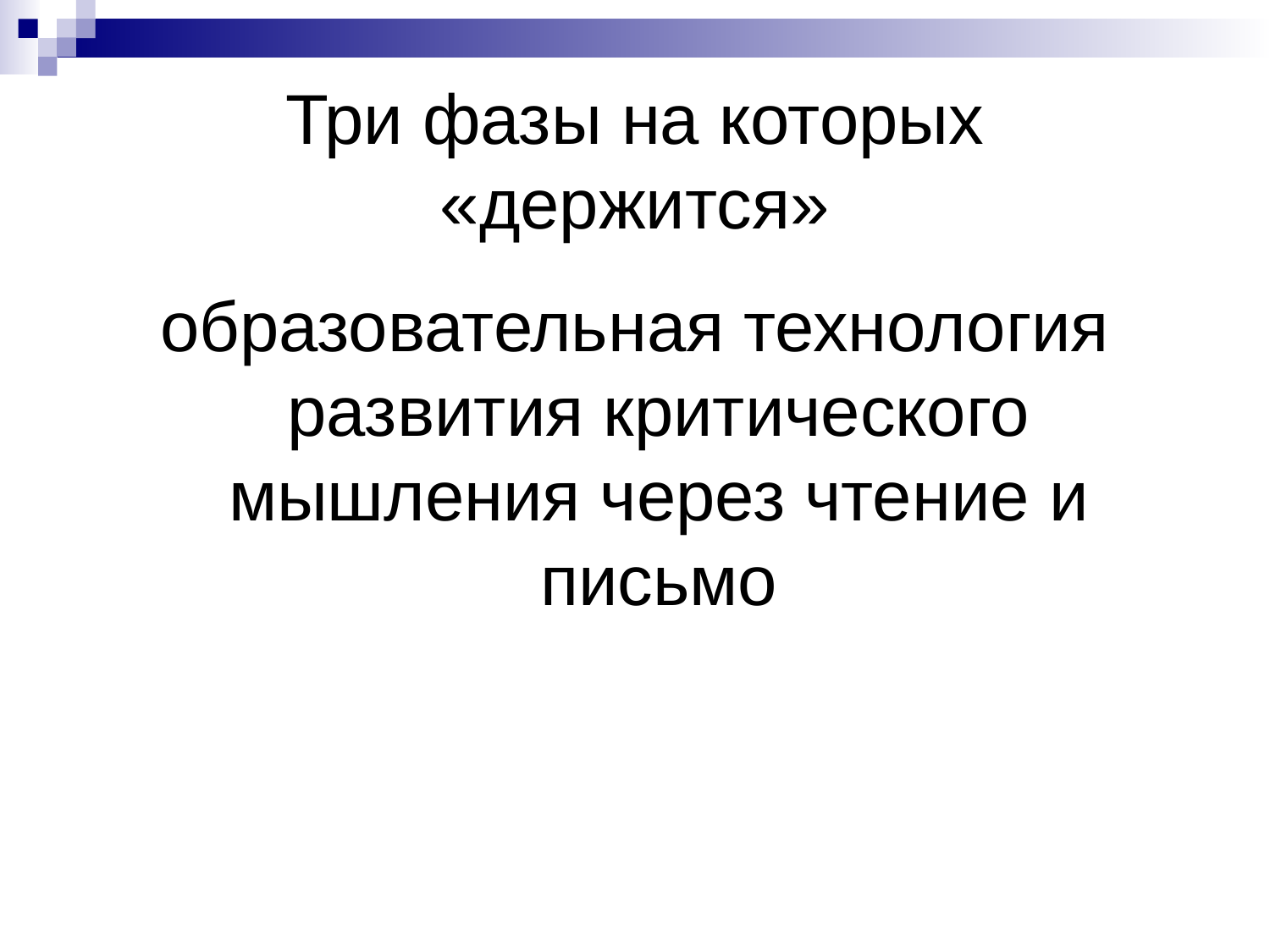

# Три фазы на которых «держится»
образовательная технология развития критического мышления через чтение и письмо